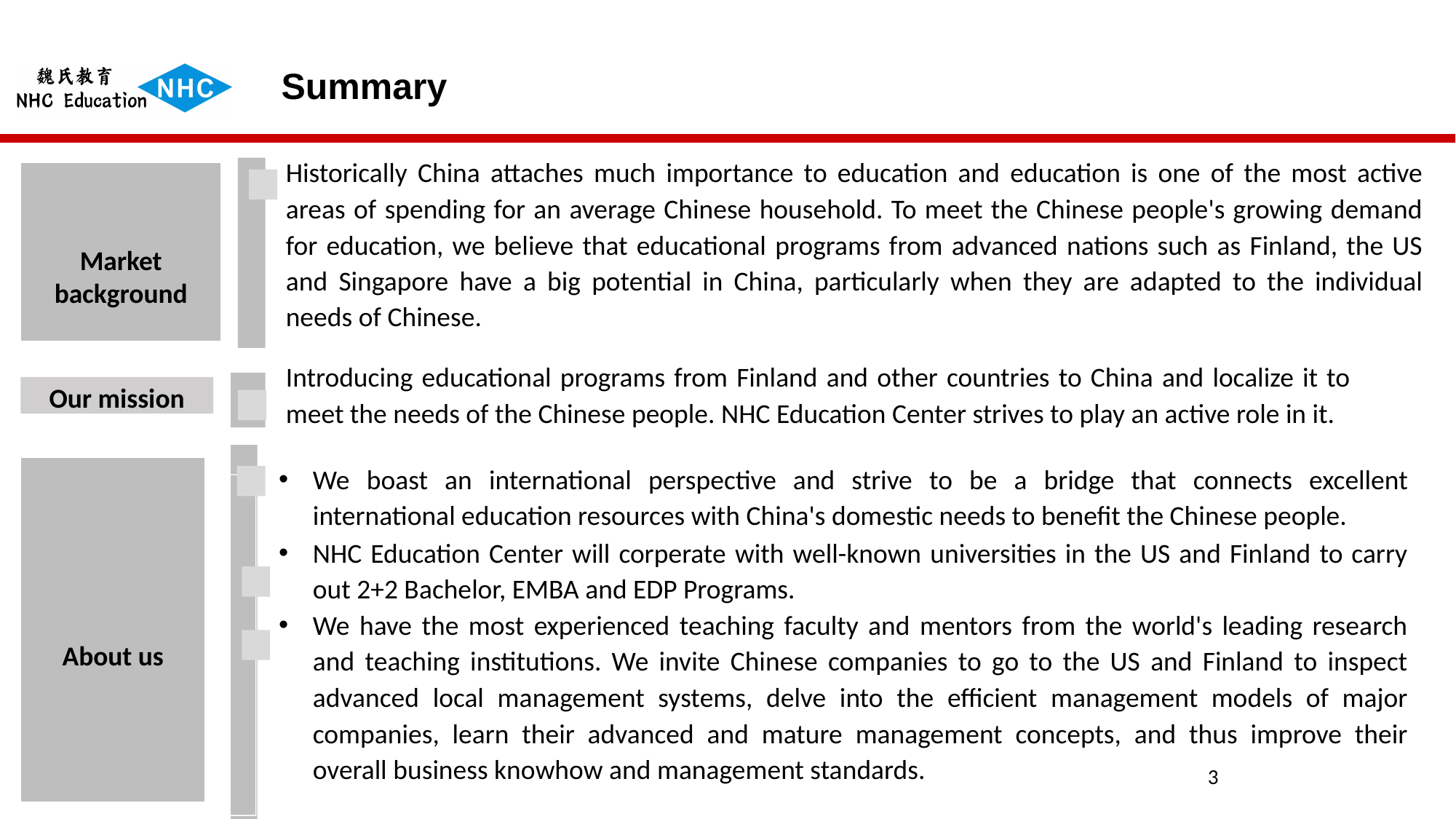

Summary
# Historically China attaches much importance to education and education is one of the most active areas of spending for an average Chinese household. To meet the Chinese people's growing demand for education, we believe that educational programs from advanced nations such as Finland, the US and Singapore have a big potential in China, particularly when they are adapted to the individual needs of Chinese.

Market background

Introducing educational programs from Finland and other countries to China and localize it to meet the needs of the Chinese people. NHC Education Center strives to play an active role in it.

Our mission

About us

We boast an international perspective and strive to be a bridge that connects excellent international education resources with China's domestic needs to benefit the Chinese people.
NHC Education Center will corperate with well-known universities in the US and Finland to carry out 2+2 Bachelor, EMBA and EDP Programs.
We have the most experienced teaching faculty and mentors from the world's leading research and teaching institutions. We invite Chinese companies to go to the US and Finland to inspect advanced local management systems, delve into the efficient management models of major companies, learn their advanced and mature management concepts, and thus improve their overall business knowhow and management standards.

3